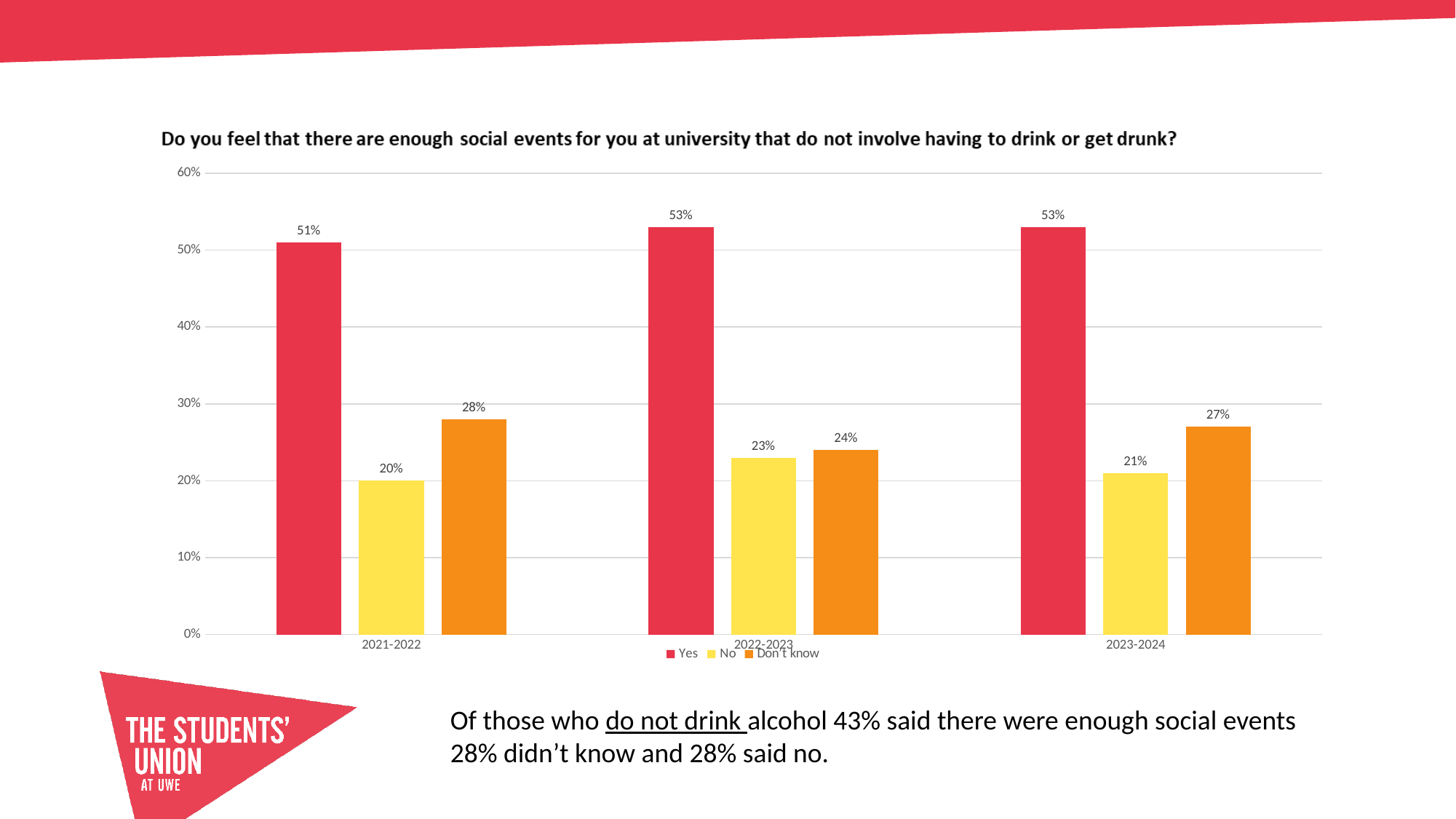

### Chart

| Category | Yes | No | Don’t know |
|---|---|---|---|
| 2021-2022 | 0.51 | 0.2 | 0.28 |
| 2022-2023 | 0.53 | 0.23 | 0.24 |
| 2023-2024 | 0.53 | 0.21 | 0.27 |
Of those who do not drink alcohol 43% said there were enough social events
28% didn’t know and 28% said no.